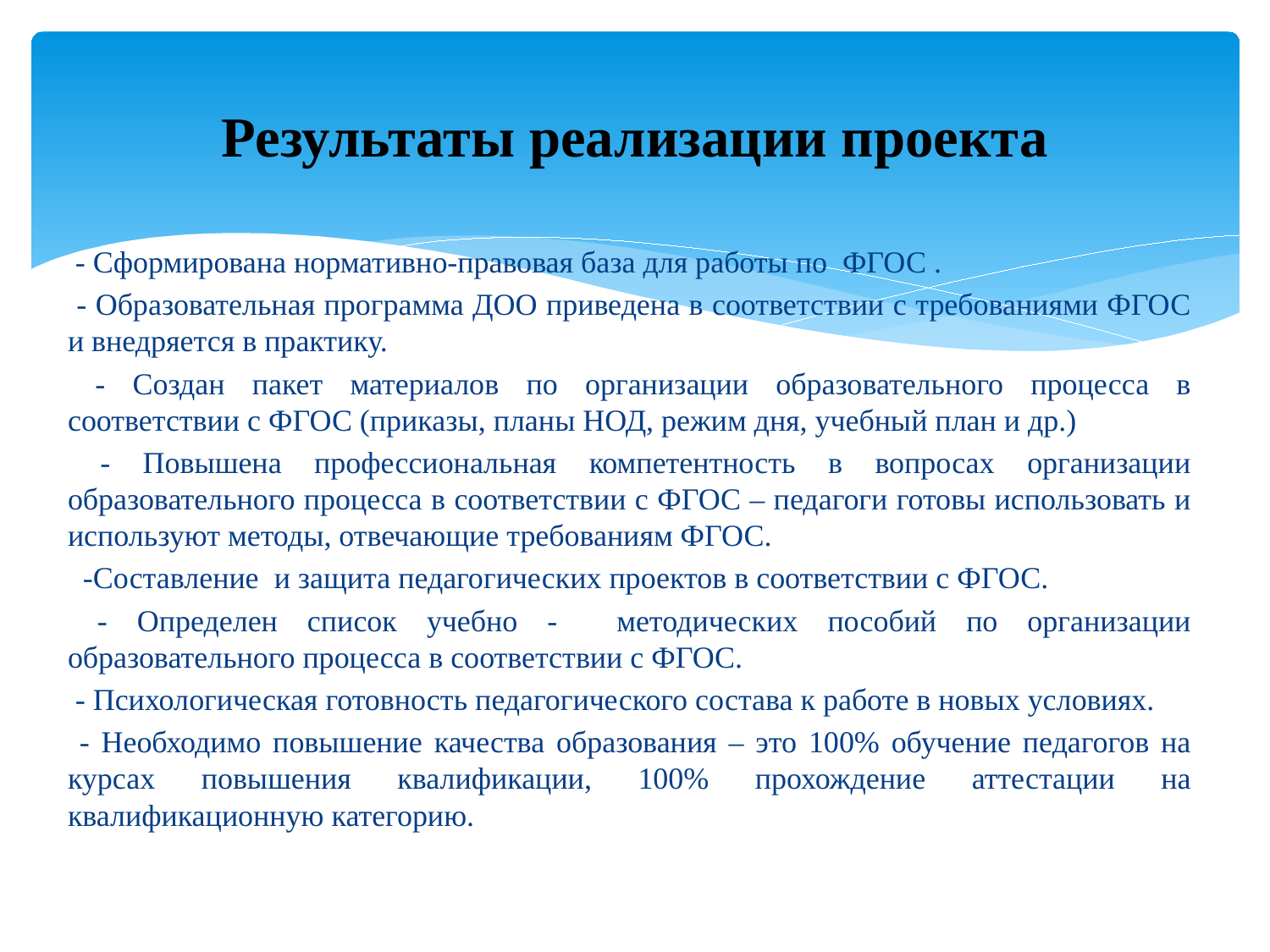

# Результаты реализации проекта
 - Сформирована нормативно-правовая база для работы по  ФГОС .
 - Образовательная программа ДОО приведена в соответствии с требованиями ФГОС и внедряется в практику.
 - Создан пакет материалов по организации образовательного процесса в соответствии с ФГОС (приказы, планы НОД, режим дня, учебный план и др.)
 - Повышена профессиональная компетентность в вопросах организации образовательного процесса в соответствии с ФГОС – педагоги готовы использовать и используют методы, отвечающие требованиям ФГОС.
  -Составление  и защита педагогических проектов в соответствии с ФГОС.
 - Определен список учебно -  методических пособий по организации образовательного процесса в соответствии с ФГОС.
 - Психологическая готовность педагогического состава к работе в новых условиях.
 - Необходимо повышение качества образования – это 100% обучение педагогов на курсах повышения квалификации, 100% прохождение аттестации на квалификационную категорию.